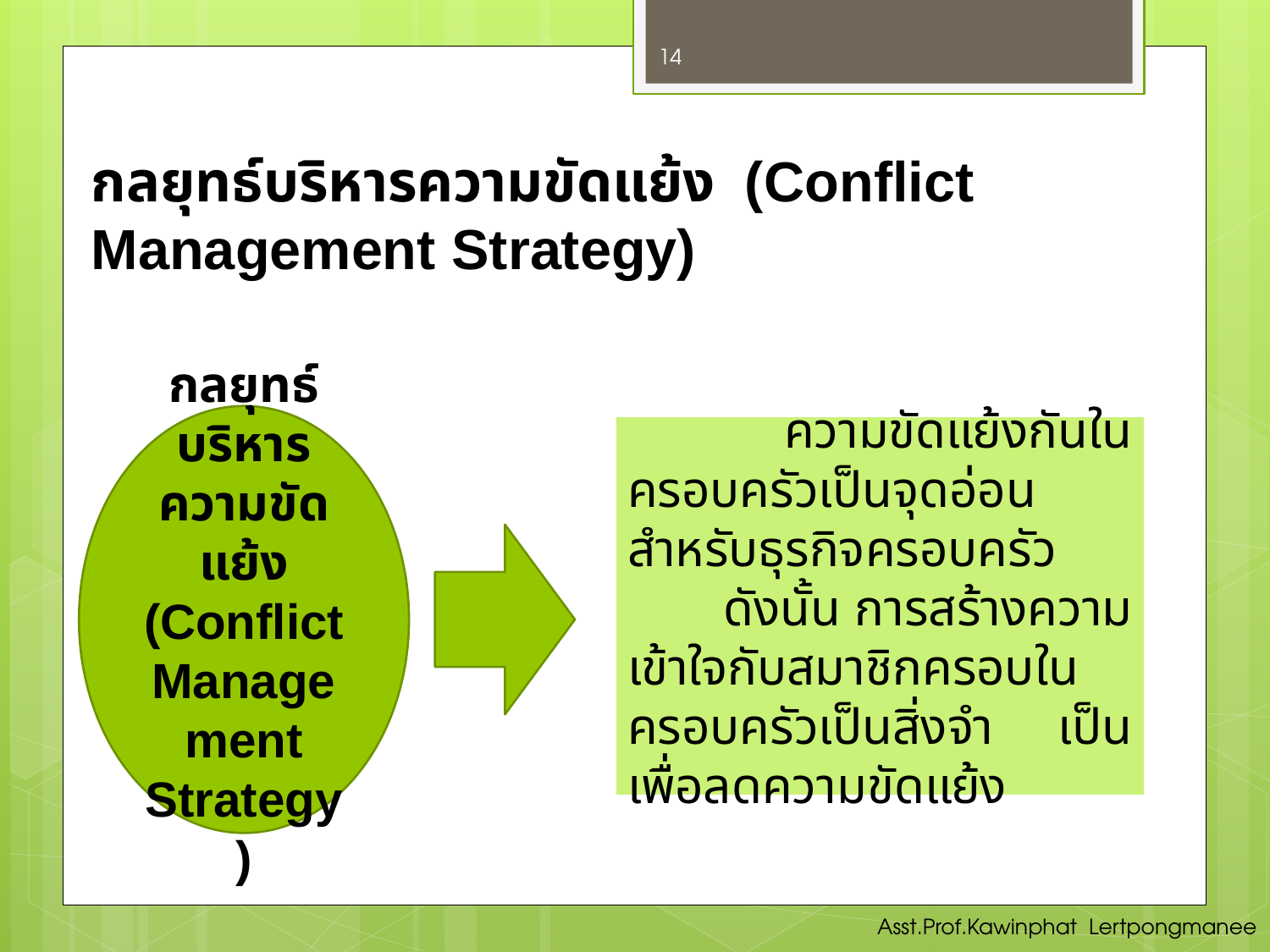

14
กลยุทธ์บริหารความขัดแย้ง  (Conflict Management Strategy)
กลยุทธ์บริหารความขัดแย้ง
(Conflict Management Strategy)
       ความขัดแย้งกันในครอบครัวเป็นจุดอ่อนสำหรับธุรกิจครอบครัว
       ดังนั้น การสร้างความเข้าใจกับสมาชิกครอบในครอบครัวเป็นสิ่งจํา เป็นเพื่อลดความขัดแย้ง

Asst.Prof.Kawinphat  Lertpongmanee